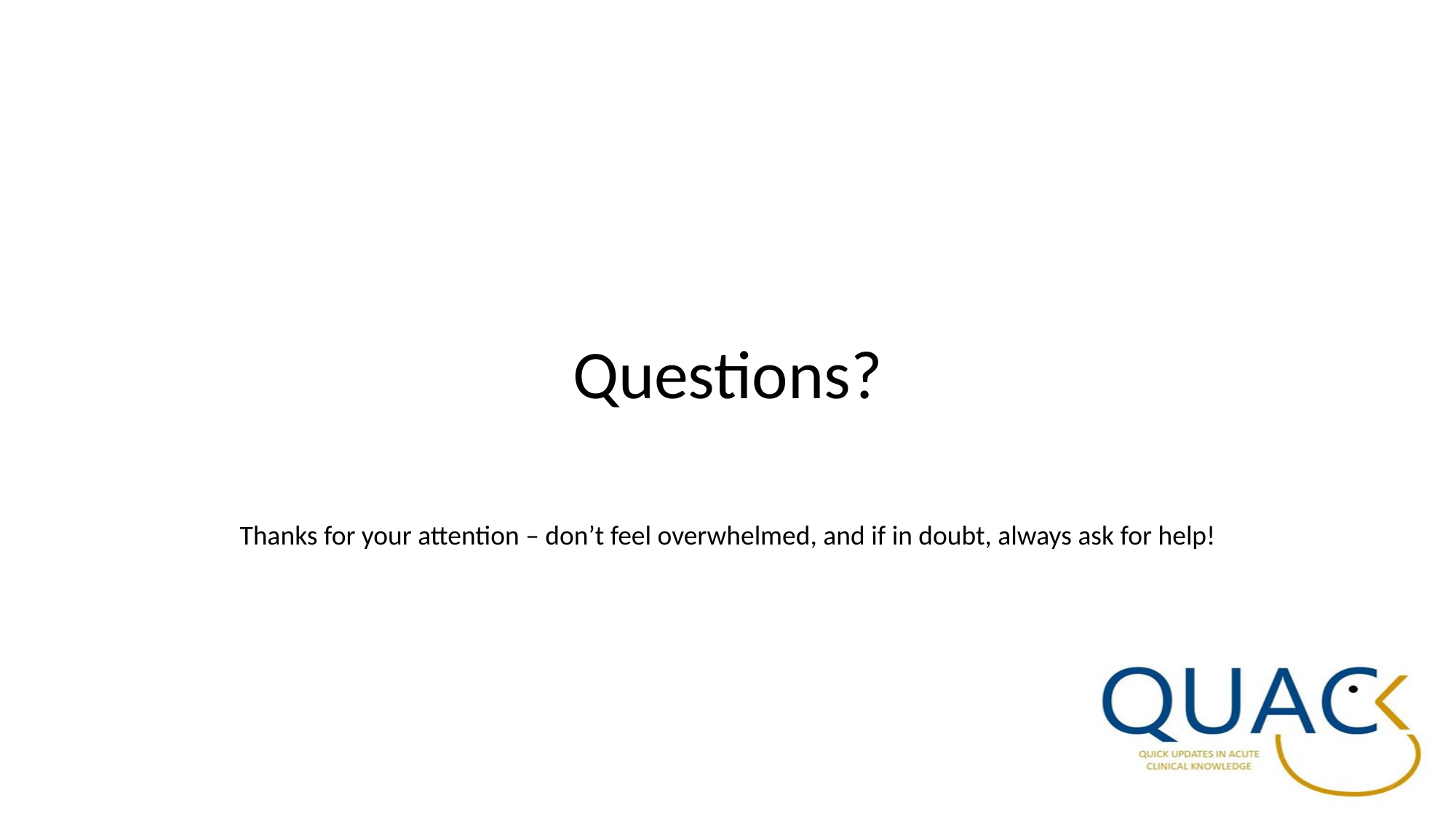

# Questions?
Thanks for your attention – don’t feel overwhelmed, and if in doubt, always ask for help!